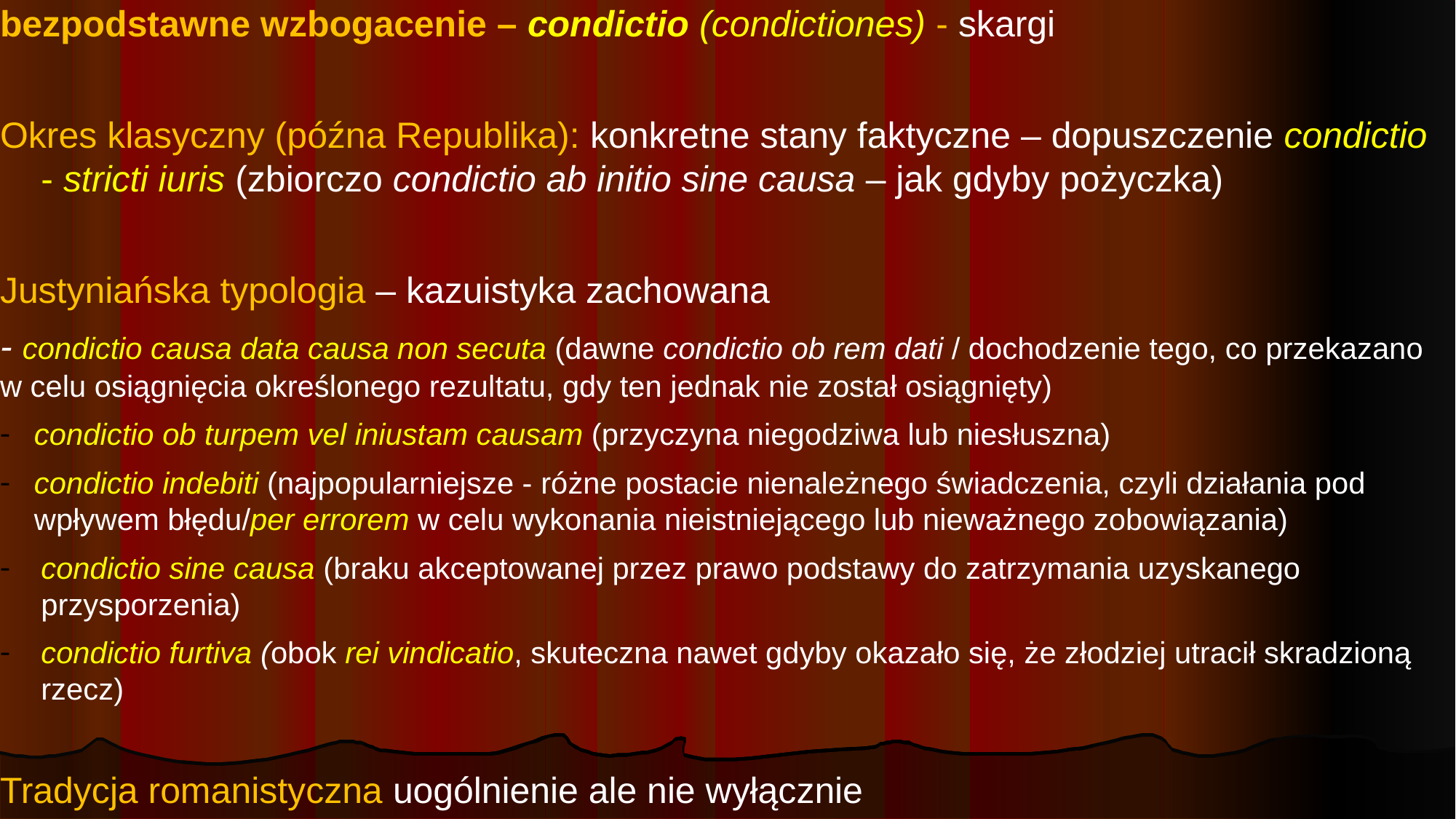

bezpodstawne wzbogacenie – condictio (condictiones) - skargi

Okres klasyczny (późna Republika): konkretne stany faktyczne – dopuszczenie condictio - stricti iuris (zbiorczo condictio ab initio sine causa – jak gdyby pożyczka)

Justyniańska typologia – kazuistyka zachowana
- condictio causa data causa non secuta (dawne condictio ob rem dati / dochodzenie tego, co przekazano w celu osiągnięcia określonego rezultatu, gdy ten jednak nie został osiągnięty)
condictio ob turpem vel iniustam causam (przyczyna niegodziwa lub niesłuszna)
condictio indebiti (najpopularniejsze - różne postacie nienależnego świadczenia, czyli działania pod wpływem błędu/per errorem w celu wykonania nieistniejącego lub nieważnego zobowiązania)
condictio sine causa (braku akceptowanej przez prawo podstawy do zatrzymania uzyskanego przysporzenia)
condictio furtiva (obok rei vindicatio, skuteczna nawet gdyby okazało się, że złodziej utracił skradzioną rzecz)

Tradycja romanistyczna uogólnienie ale nie wyłącznie